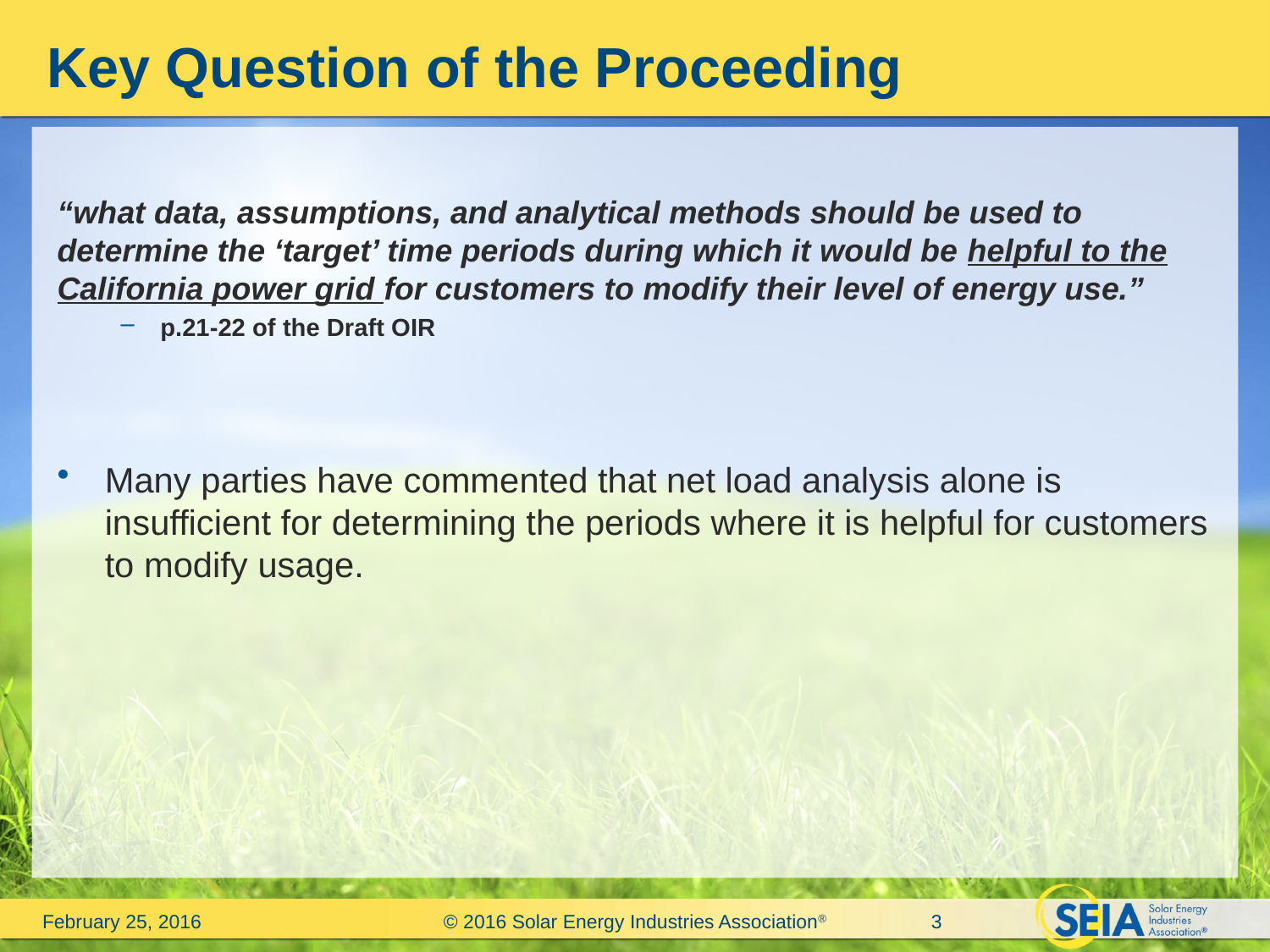

# Key Question of the Proceeding

“what data, assumptions, and analytical methods should be used to determine the ‘target’ time periods during which it would be helpful to the California power grid for customers to modify their level of energy use.”
p.21-22 of the Draft OIR

Many parties have commented that net load analysis alone is insufficient for determining the periods where it is helpful for customers to modify usage.
February 25, 2016
© 2016 Solar Energy Industries Association®
3